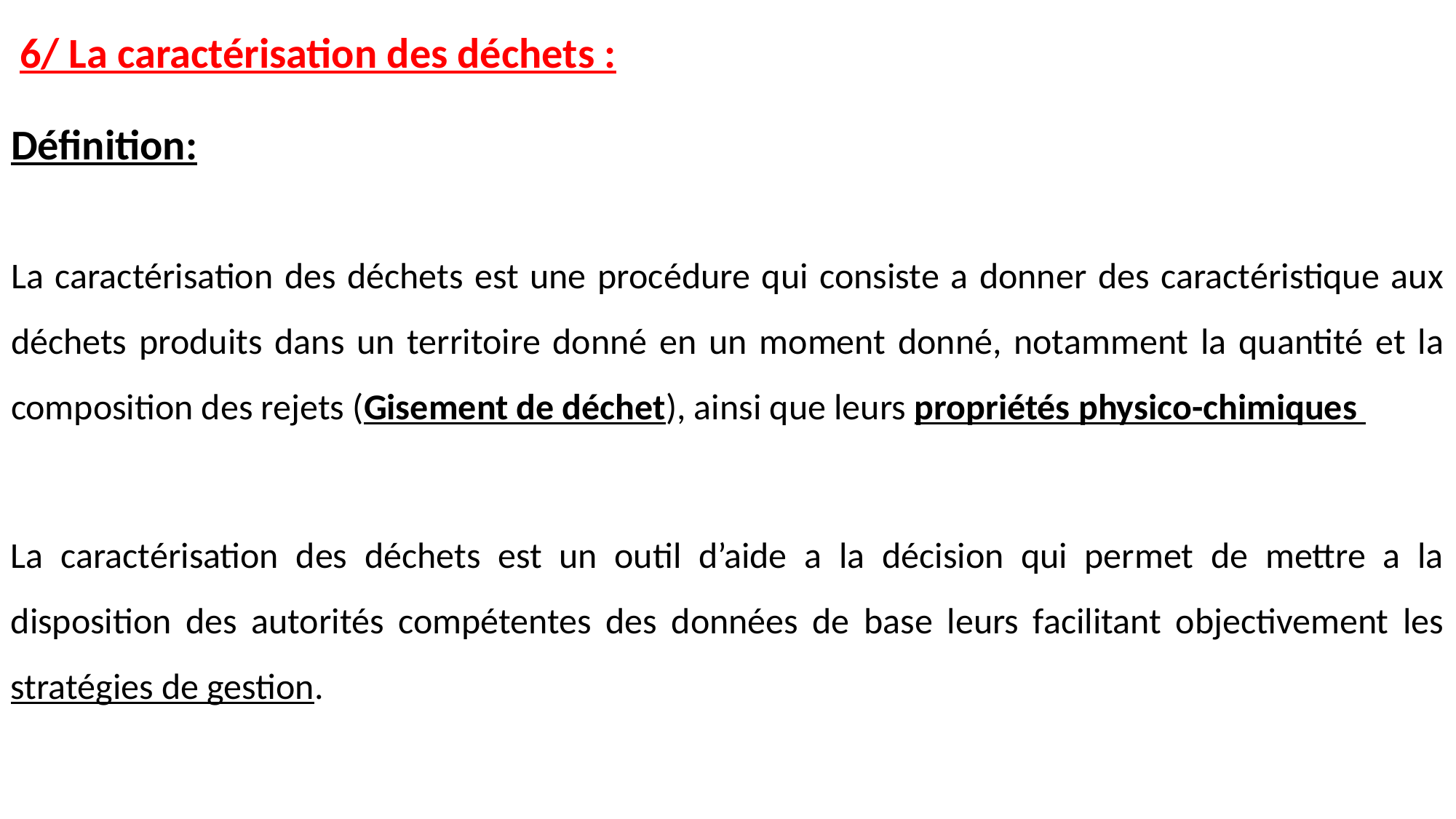

6/ La caractérisation des déchets :
# Définition:
La caractérisation des déchets est une procédure qui consiste a donner des caractéristique aux déchets produits dans un territoire donné en un moment donné, notamment la quantité et la composition des rejets (Gisement de déchet), ainsi que leurs propriétés physico-chimiques

La caractérisation des déchets est un outil d’aide a la décision qui permet de mettre a la disposition des autorités compétentes des données de base leurs facilitant objectivement les stratégies de gestion.